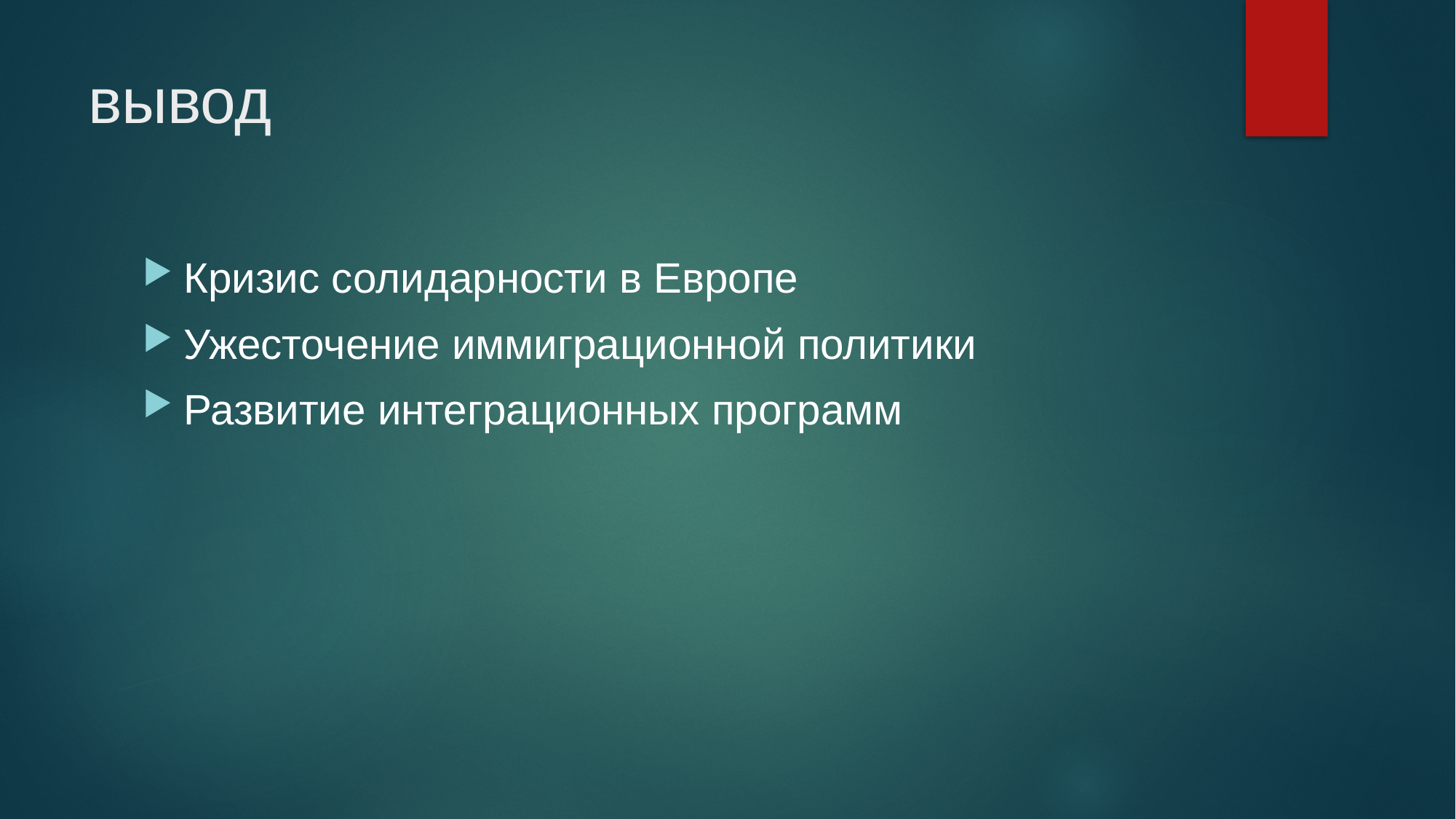

# вывод
Кризис солидарности в Европе
Ужесточение иммиграционной политики
Развитие интеграционных программ